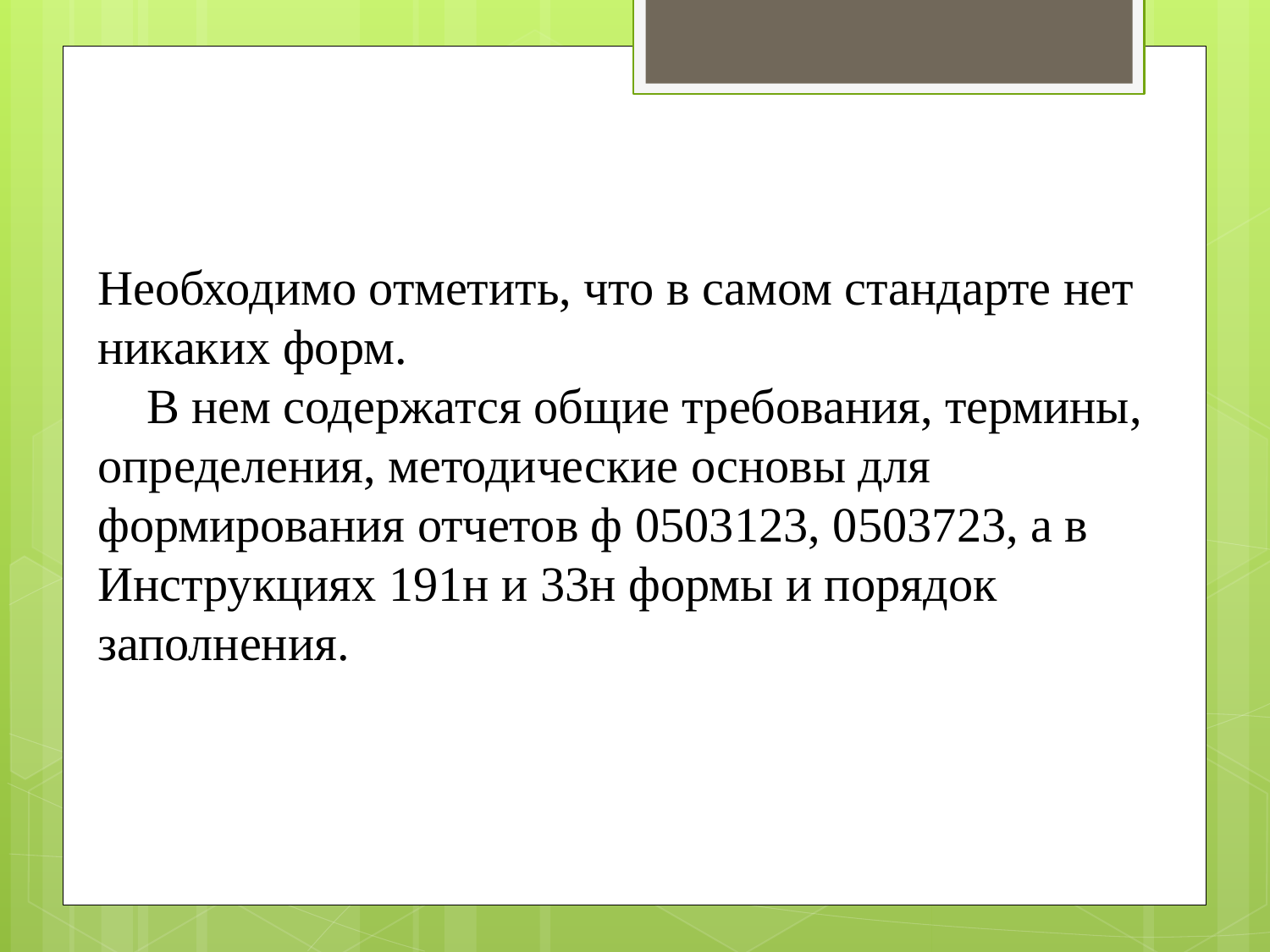

# Необходимо отметить, что в самом стандарте нет никаких форм. В нем содержатся общие требования, термины, определения, методические основы для формирования отчетов ф 0503123, 0503723, а в Инструкциях 191н и 33н формы и порядок заполнения.